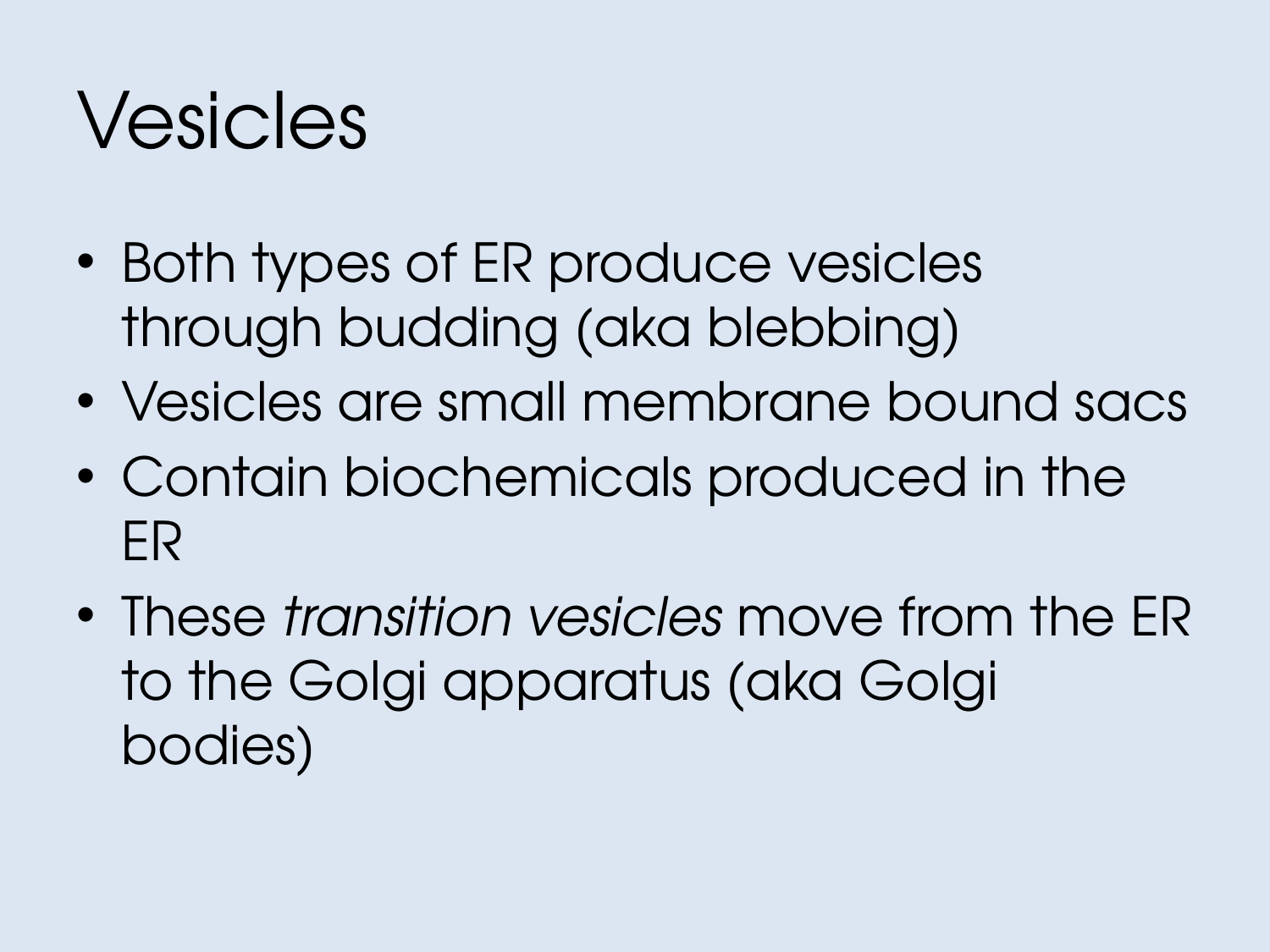

# Vesicles
Both types of ER produce vesicles through budding (aka blebbing)
Vesicles are small membrane bound sacs
Contain biochemicals produced in the ER
These transition vesicles move from the ER to the Golgi apparatus (aka Golgi bodies)